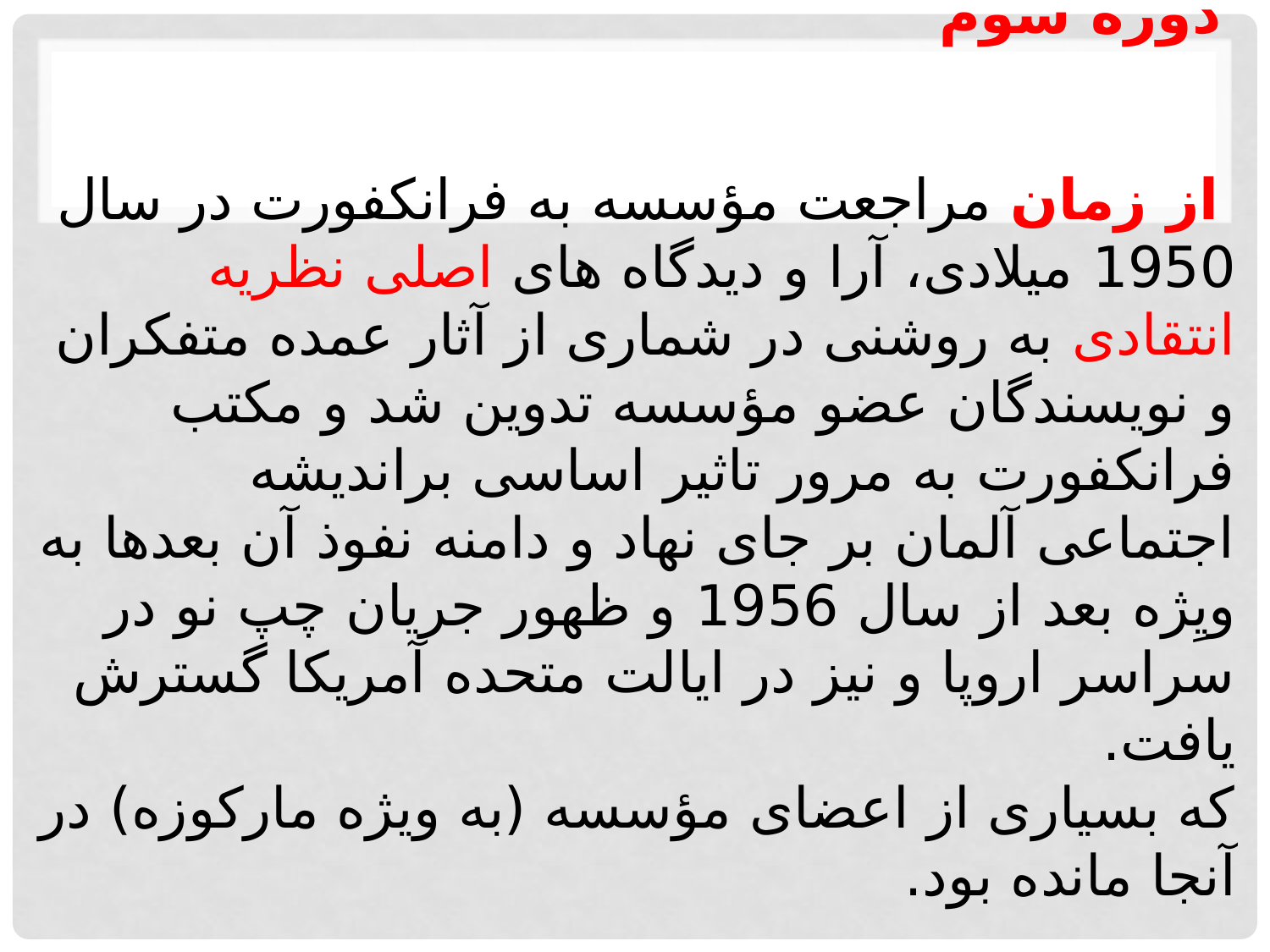

# دوره سوم از زمان مراجعت مؤسسه به فرانکفورت در سال 1950 میلادی، آرا و دیدگاه های اصلی نظریه انتقادی به روشنی در شماری از آثار عمده متفکران و نویسندگان عضو مؤسسه تدوین شد و مکتب فرانکفورت به مرور تاثیر اساسی براندیشه اجتماعی آلمان بر جای نهاد و دامنه نفوذ آن بعدها به ویِژه بعد از سال 1956 و ظهور جریان چپ نو در سراسر اروپا و نیز در ایالت متحده آمریکا گسترش یافت. که بسیاری از اعضای مؤسسه (به ویژه مارکوزه) در آنجا مانده بود.